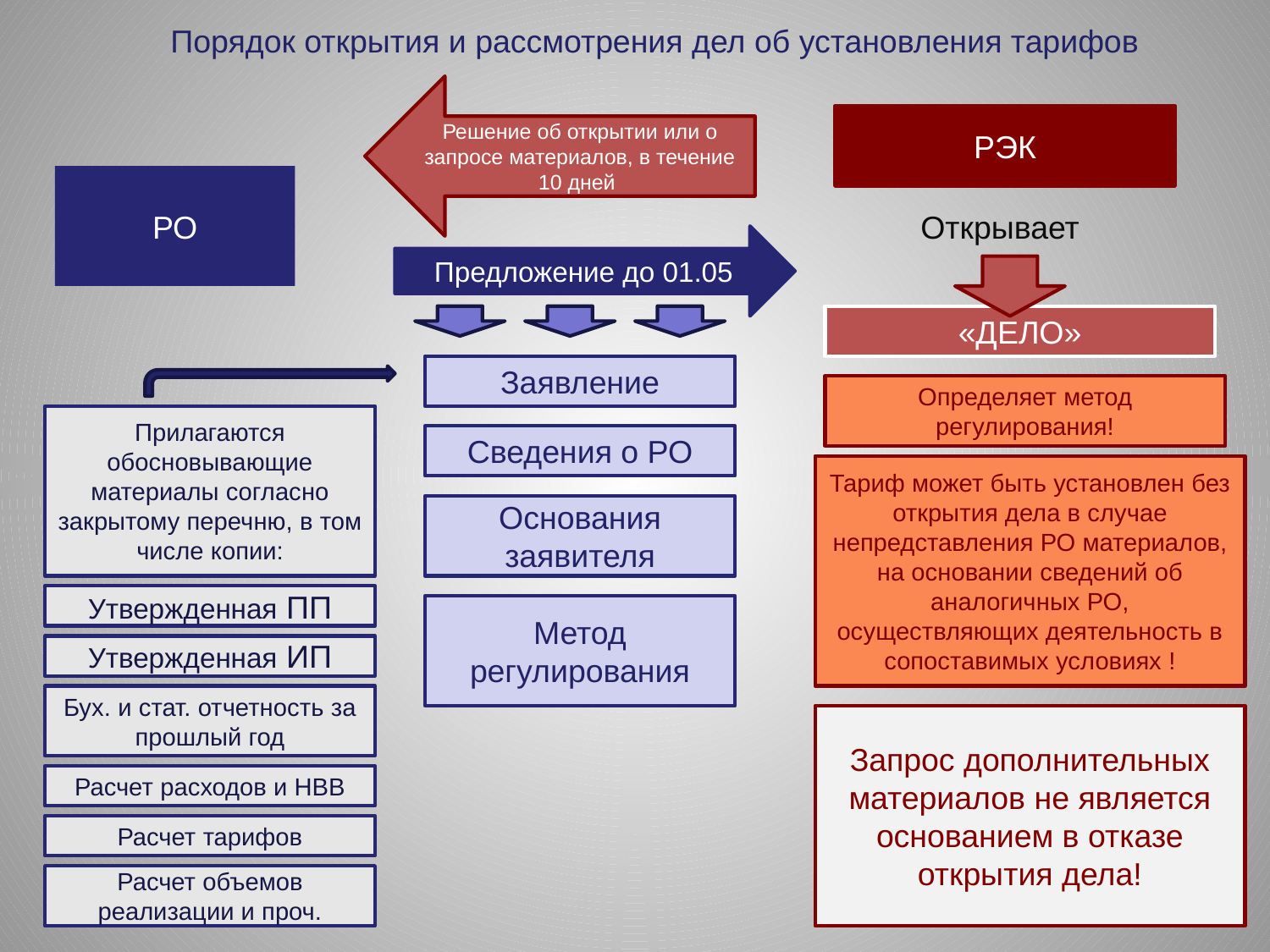

Порядок открытия и рассмотрения дел об установления тарифов
Решение об открытии или о запросе материалов, в течение 10 дней
РЭК
РО
Открывает
Предложение до 01.05

«ДЕЛО»
Заявление

Определяет метод регулирования!
Прилагаются обосновывающие материалы согласно закрытому перечню, в том числе копии:
Сведения о РО
Тариф может быть установлен без открытия дела в случае непредставления РО материалов, на основании сведений об аналогичных РО, осуществляющих деятельность в сопоставимых условиях !
Основания заявителя
Утвержденная ПП
Метод регулирования
Утвержденная ИП
Бух. и стат. отчетность за прошлый год
Запрос дополнительных материалов не является основанием в отказе открытия дела!
Расчет расходов и НВВ
Расчет тарифов
Расчет объемов реализации и проч.